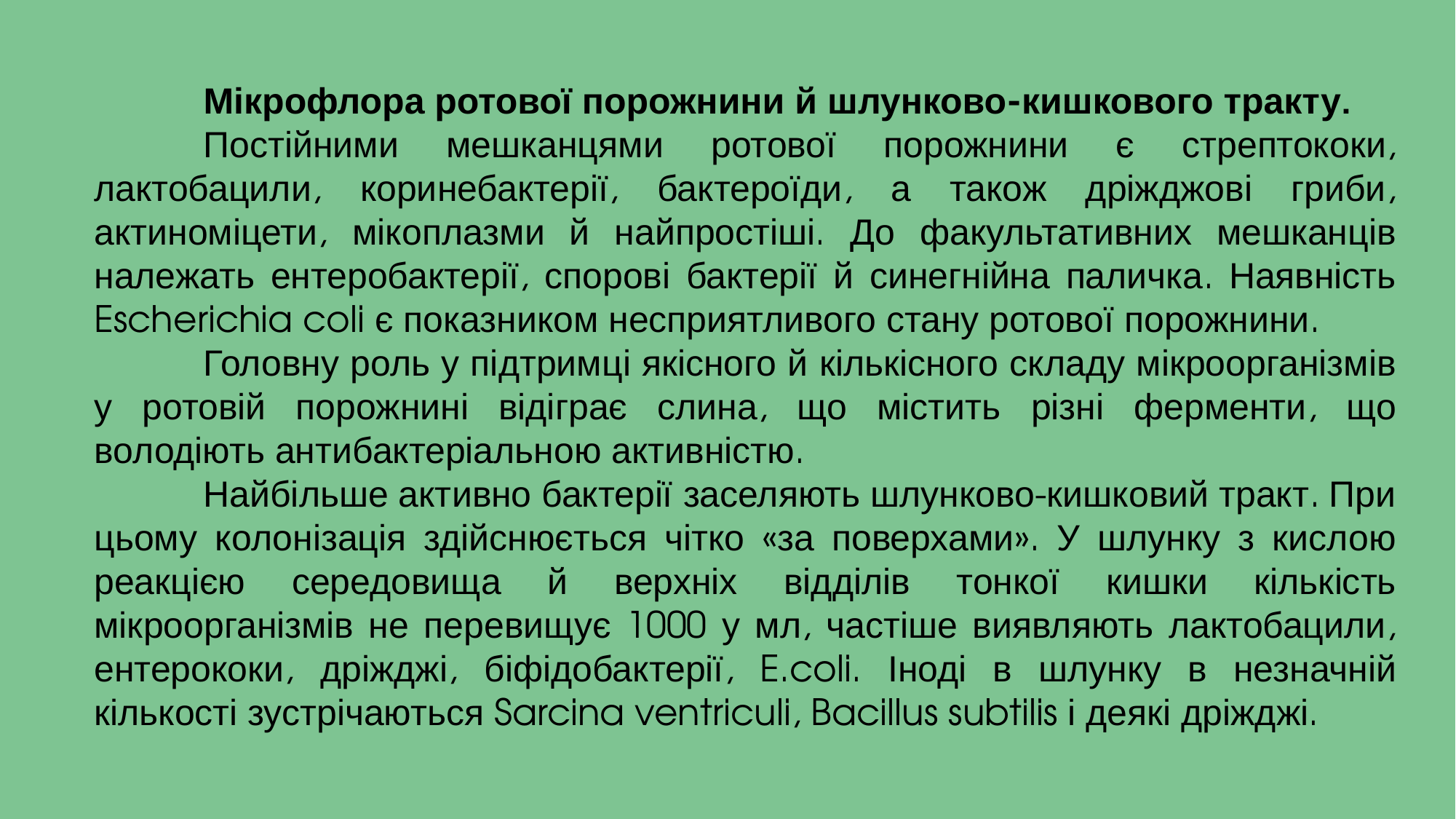

Мікрофлора ротової порожнини й шлунково-кишкового тракту.
	Постійними мешканцями ротової порожнини є стрептококи, лактобацили, коринебактерії, бактероїди, а також дріжджові гриби, актиноміцети, мікоплазми й найпростіші. До факультативних мешканців належать ентеробактерії, спорові бактерії й синегнійна паличка. Наявність Escherichia coli є показником несприятливого стану ротової порожнини.
	Головну роль у підтримці якісного й кількісного складу мікроорганізмів у ротовій порожнині відіграє слина, що містить різні ферменти, що володіють антибактеріальною активністю.
	Найбільше активно бактерії заселяють шлунково-кишковий тракт. При цьому колонізація здійснюється чітко «за поверхами». У шлунку з кислою реакцією середовища й верхніх відділів тонкої кишки кількість мікроорганізмів не перевищує 1000 у мл, частіше виявляють лактобацили, ентерококи, дріжджі, біфідобактерії, E.coli. Іноді в шлунку в незначній кількості зустрічаються Sarcina ventriculi, Bacillus subtilis і деякі дріжджі.